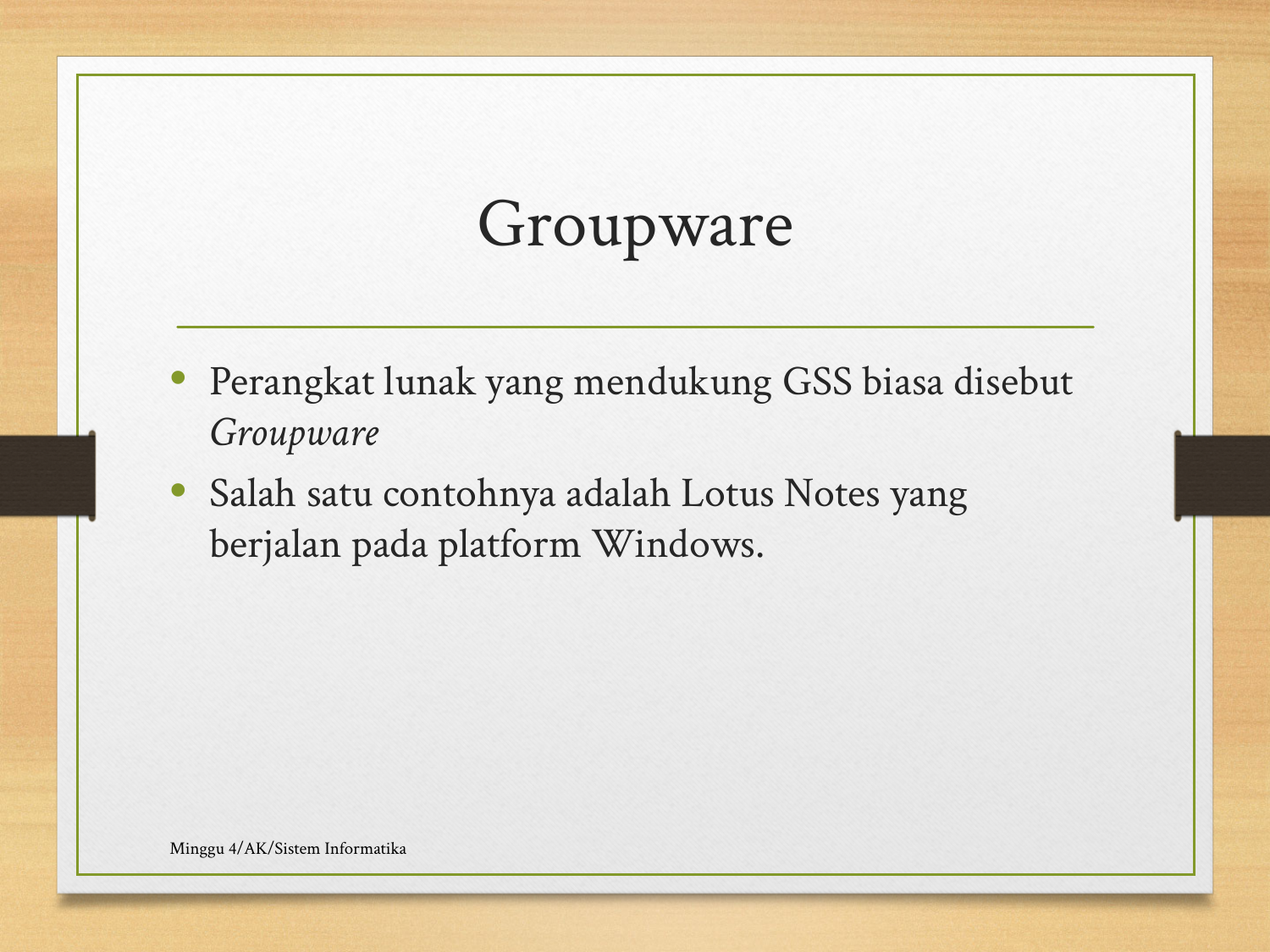

Groupware
Perangkat lunak yang mendukung GSS biasa disebut Groupware
Salah satu contohnya adalah Lotus Notes yang berjalan pada platform Windows.
Minggu 4/AK/Sistem Informatika